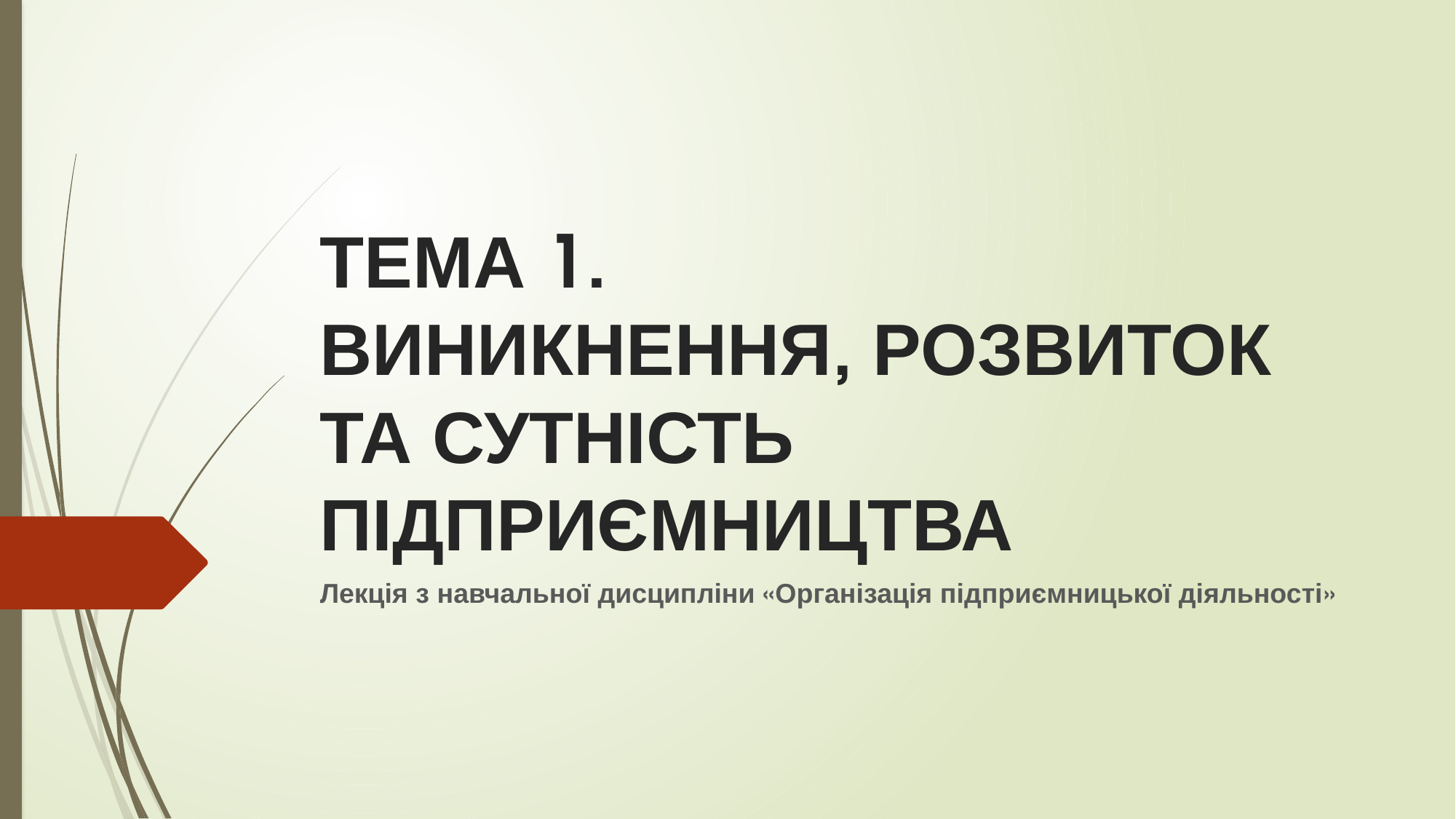

# ТЕМА 1. ВИНИКНЕННЯ, РОЗВИТОК ТА СУТНІСТЬ ПІДПРИЄМНИЦТВА
Лекція з навчальної дисципліни «Організація підприємницької діяльності»